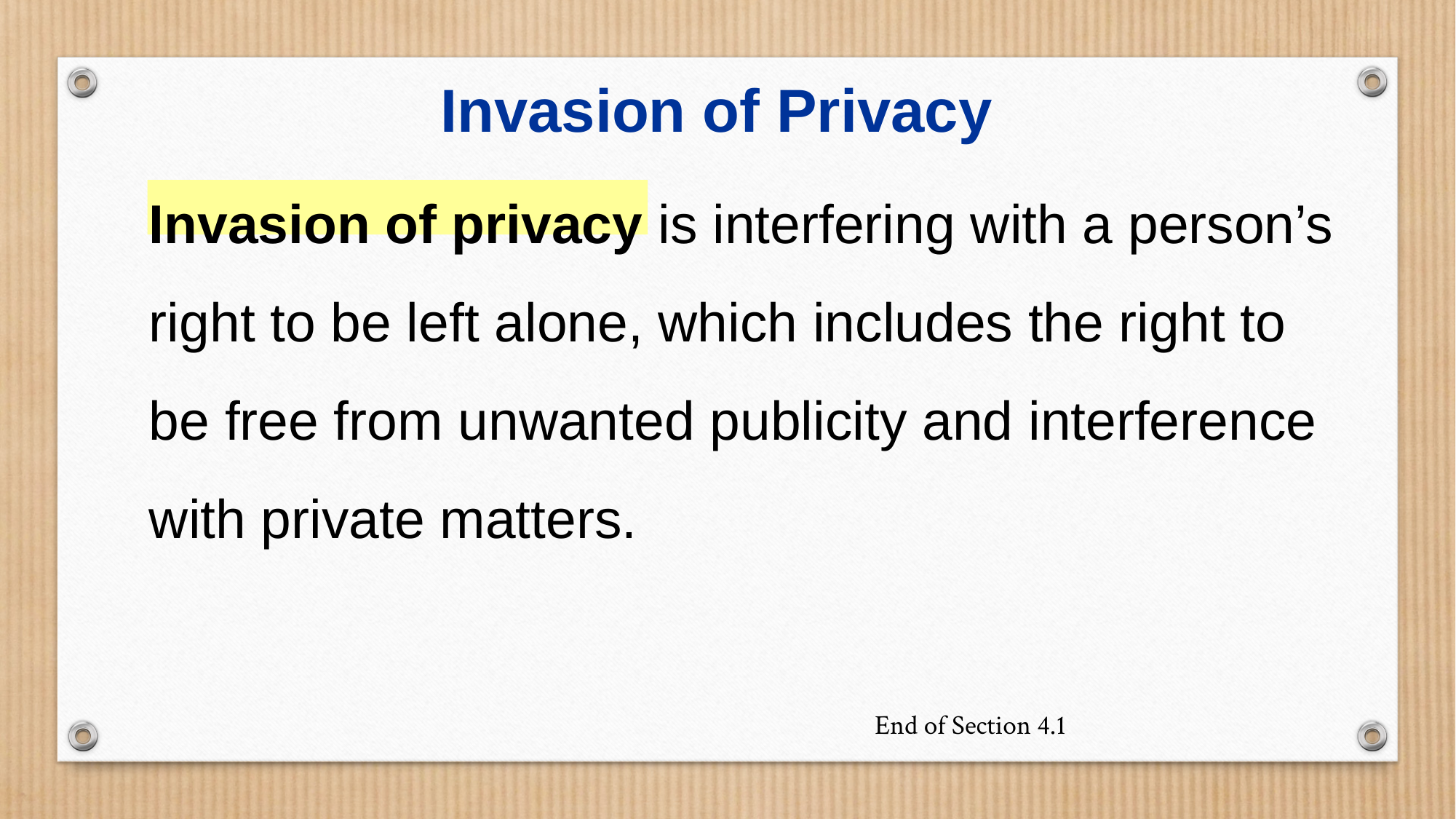

Invasion of Privacy
Invasion of privacy is interfering with a person’s right to be left alone, which includes the right to be free from unwanted publicity and interference with private matters.

End of Section 4.1